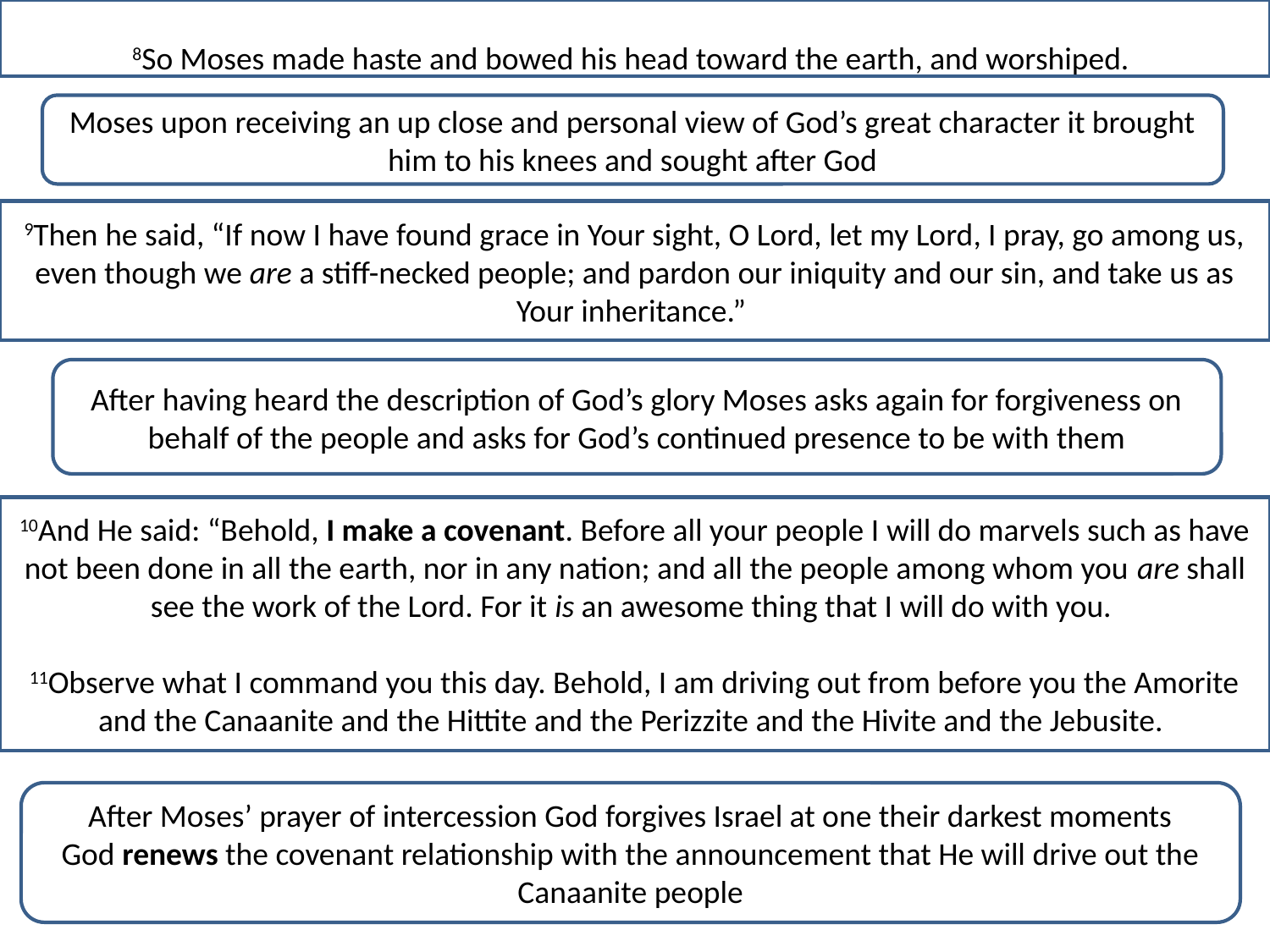

8So Moses made haste and bowed his head toward the earth, and worshiped.

Moses upon receiving an up close and personal view of God’s great character it brought him to his knees and sought after God
9Then he said, “If now I have found grace in Your sight, O Lord, let my Lord, I pray, go among us, even though we are a stiff-necked people; and pardon our iniquity and our sin, and take us as Your inheritance.”
After having heard the description of God’s glory Moses asks again for forgiveness on behalf of the people and asks for God’s continued presence to be with them
10And He said: “Behold, I make a covenant. Before all your people I will do marvels such as have not been done in all the earth, nor in any nation; and all the people among whom you are shall see the work of the Lord. For it is an awesome thing that I will do with you.
11Observe what I command you this day. Behold, I am driving out from before you the Amorite and the Canaanite and the Hittite and the Perizzite and the Hivite and the Jebusite.

After Moses’ prayer of intercession God forgives Israel at one their darkest moments
God renews the covenant relationship with the announcement that He will drive out the Canaanite people